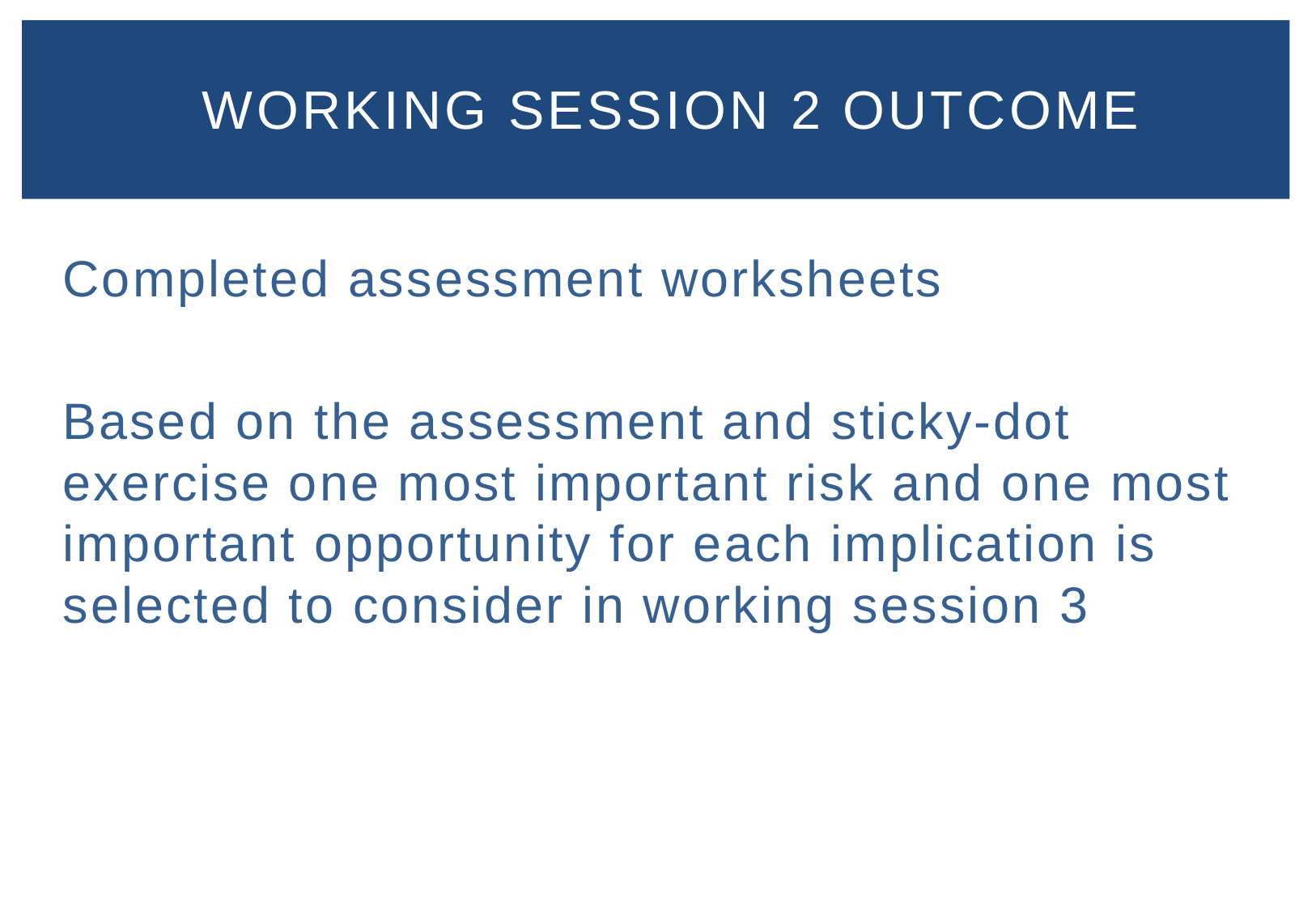

Working session 2 Outcome

Completed assessment worksheets

Based on the assessment and sticky-dot exercise one most important risk and one most important opportunity for each implication is selected to consider in working session 3